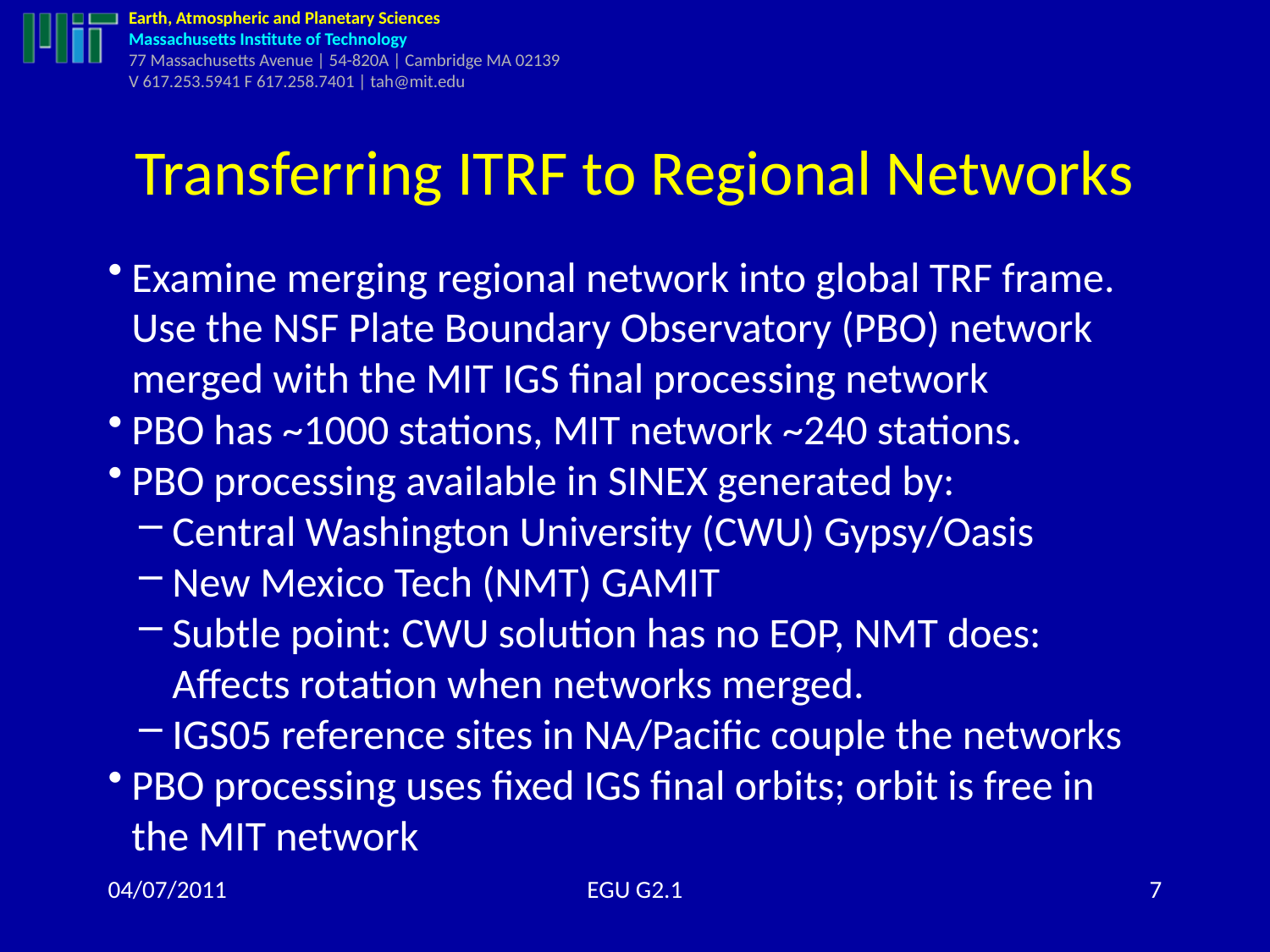

# Transferring ITRF to Regional Networks
Examine merging regional network into global TRF frame.  Use the NSF Plate Boundary Observatory (PBO) network merged with the MIT IGS final processing network
PBO has ~1000 stations, MIT network ~240 stations.
PBO processing available in SINEX generated by:
Central Washington University (CWU) Gypsy/Oasis
New Mexico Tech (NMT) GAMIT
Subtle point: CWU solution has no EOP, NMT does: Affects rotation when networks merged.
IGS05 reference sites in NA/Pacific couple the networks
PBO processing uses fixed IGS final orbits; orbit is free in the MIT network
04/07/2011
EGU G2.1
7